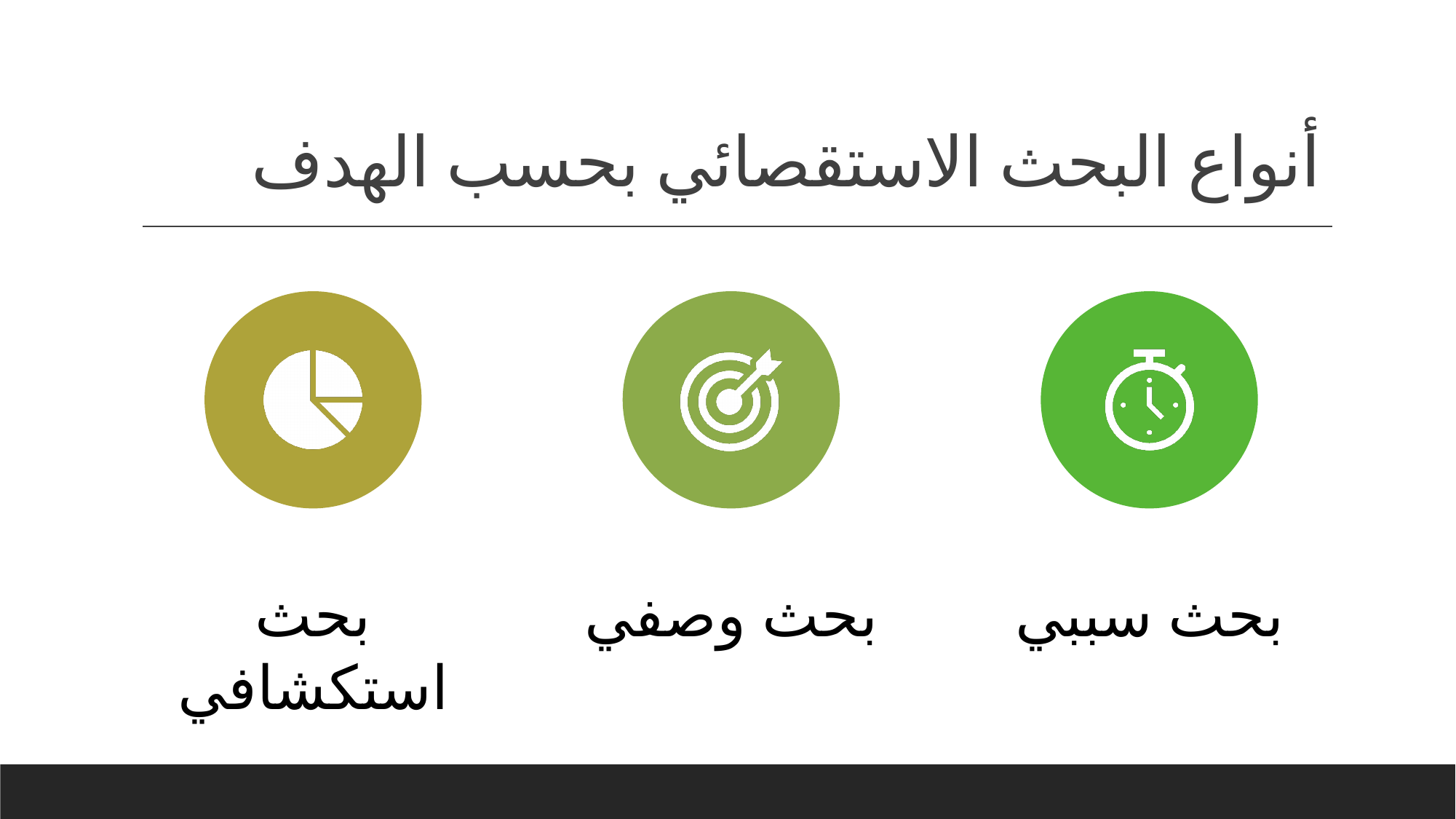

# أنواع البحث الاستقصائي بحسب الهدف
بحث استكشافي
بحث وصفي
بحث سببي